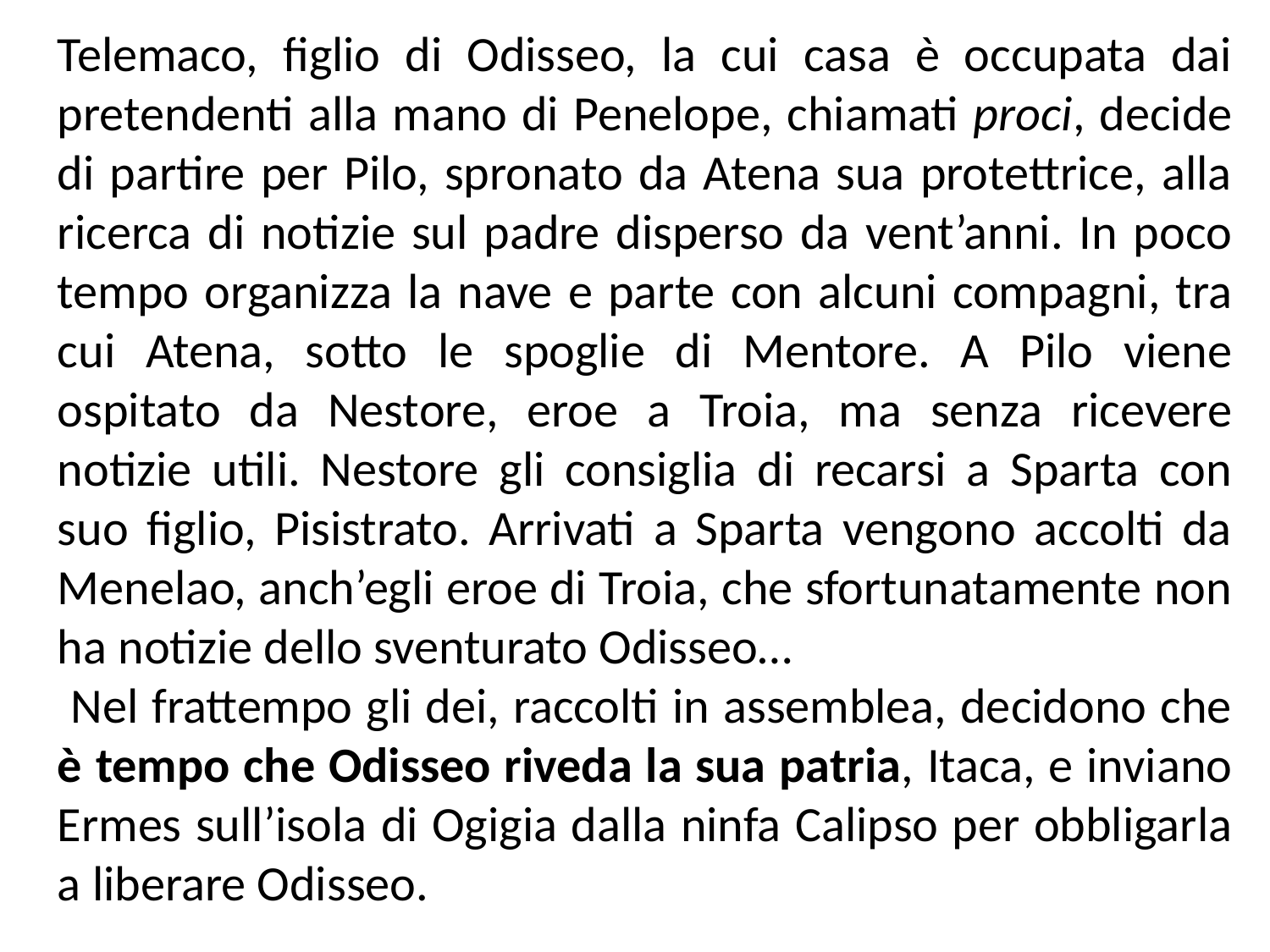

Telemaco, figlio di Odisseo, la cui casa è occupata dai pretendenti alla mano di Penelope, chiamati proci, decide di partire per Pilo, spronato da Atena sua protettrice, alla ricerca di notizie sul padre disperso da vent’anni. In poco tempo organizza la nave e parte con alcuni compagni, tra cui Atena, sotto le spoglie di Mentore. A Pilo viene ospitato da Nestore, eroe a Troia, ma senza ricevere notizie utili. Nestore gli consiglia di recarsi a Sparta con suo figlio, Pisistrato. Arrivati a Sparta vengono accolti da Menelao, anch’egli eroe di Troia, che sfortunatamente non ha notizie dello sventurato Odisseo…
 Nel frattempo gli dei, raccolti in assemblea, decidono che è tempo che Odisseo riveda la sua patria, Itaca, e inviano Ermes sull’isola di Ogigia dalla ninfa Calipso per obbligarla a liberare Odisseo.